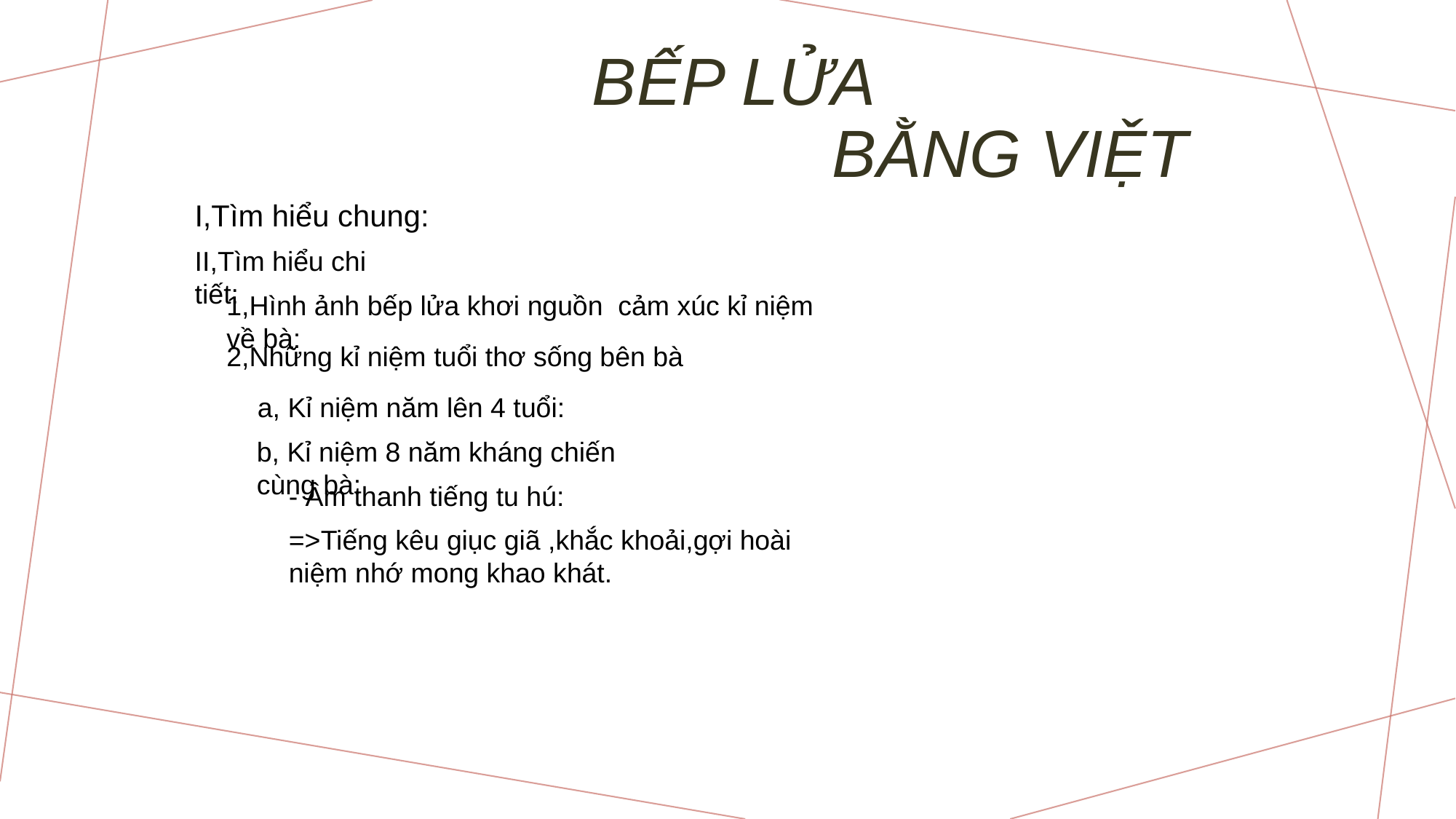

# BẾP LỬA BẰNG VIỆT
I,Tìm hiểu chung:
II,Tìm hiểu chi tiết:
1,Hình ảnh bếp lửa khơi nguồn  cảm xúc kỉ niệm về bà:
2,Những kỉ niệm tuổi thơ sống bên bà
 a, Kỉ niệm năm lên 4 tuổi:
b, Kỉ niệm 8 năm kháng chiến cùng bà:
- Âm thanh tiếng tu hú:
=>Tiếng kêu giục giã ,khắc khoải,gợi hoài niệm nhớ mong khao khát.